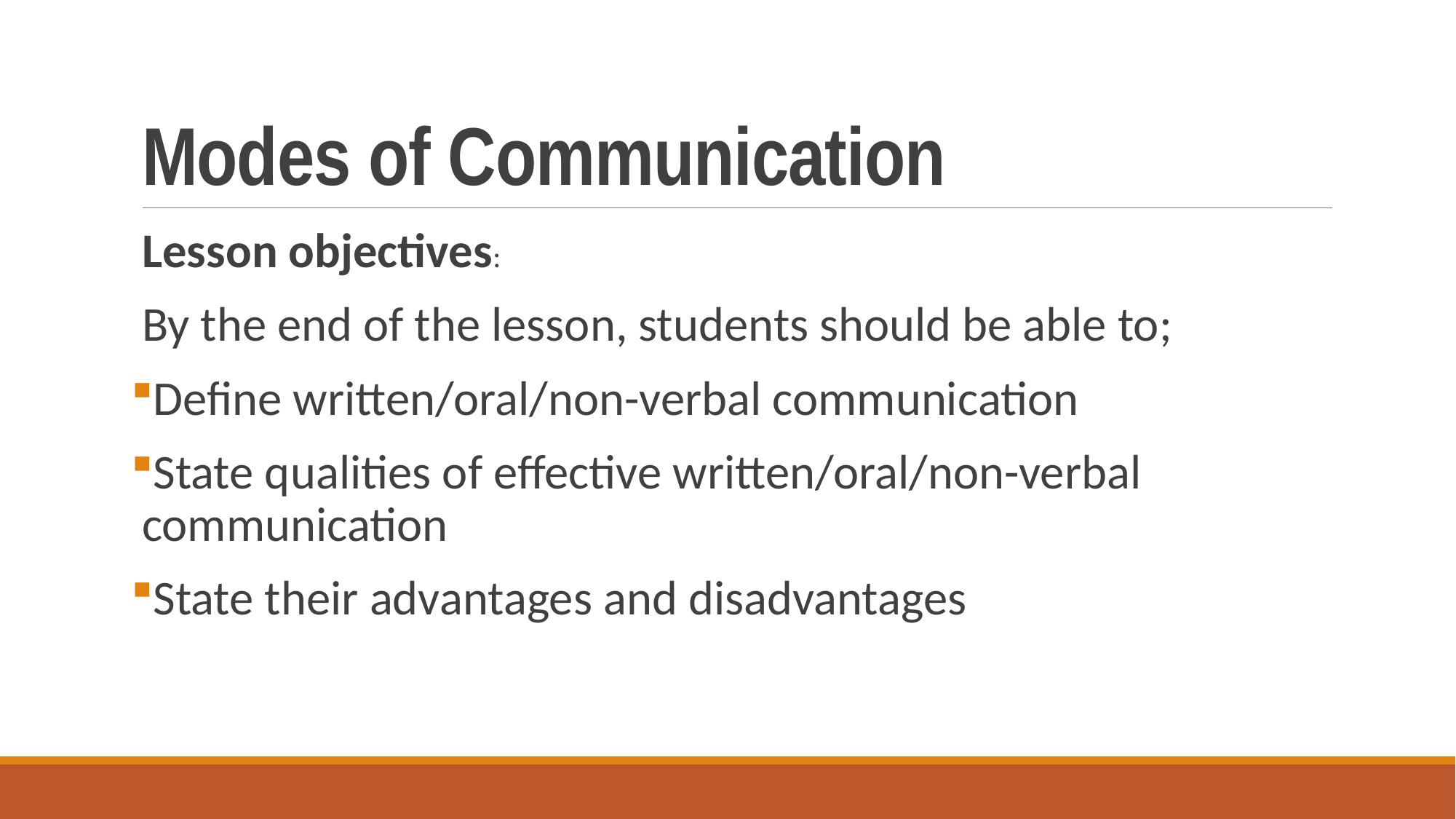

# Modes of Communication
Lesson objectives:
By the end of the lesson, students should be able to;
Define written/oral/non-verbal communication
State qualities of effective written/oral/non-verbal communication
State their advantages and disadvantages